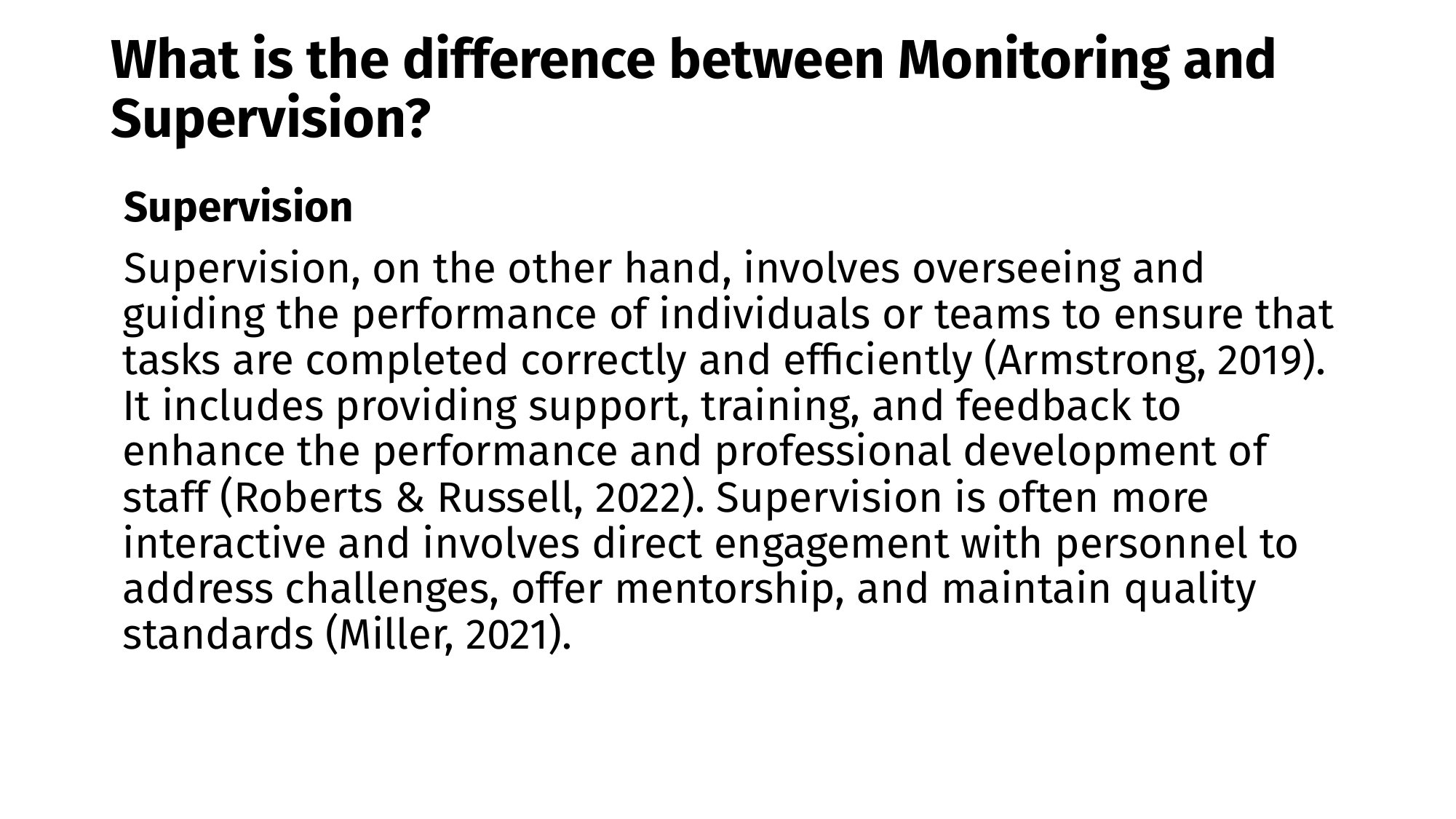

# What is the difference between Monitoring and Supervision?
Supervision
Supervision, on the other hand, involves overseeing and guiding the performance of individuals or teams to ensure that tasks are completed correctly and efficiently (Armstrong, 2019). It includes providing support, training, and feedback to enhance the performance and professional development of staff (Roberts & Russell, 2022). Supervision is often more interactive and involves direct engagement with personnel to address challenges, offer mentorship, and maintain quality standards (Miller, 2021).